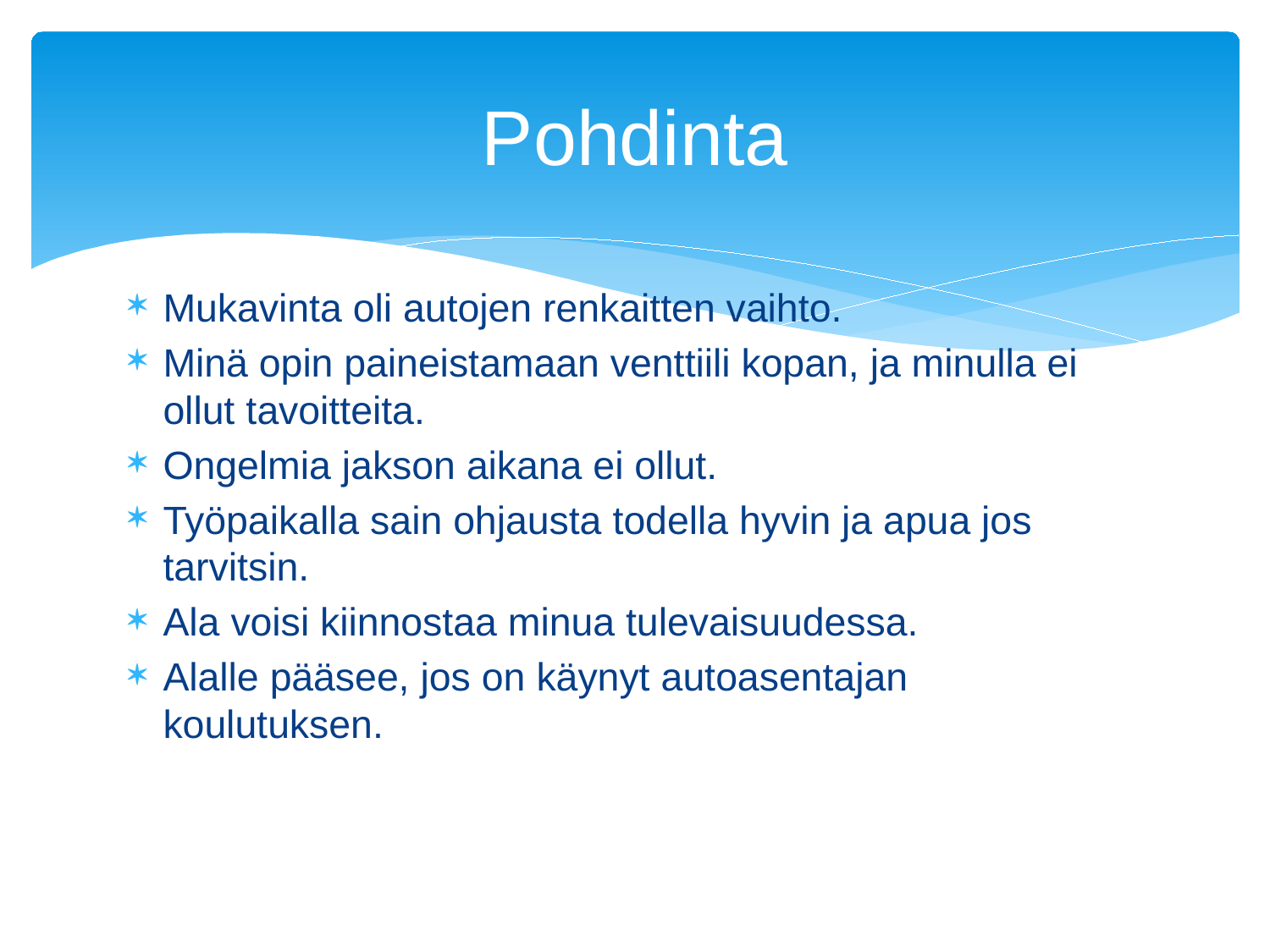

# Pohdinta
Mukavinta oli autojen renkaitten vaihto.
Minä opin paineistamaan venttiili kopan, ja minulla ei ollut tavoitteita.
Ongelmia jakson aikana ei ollut.
Työpaikalla sain ohjausta todella hyvin ja apua jos tarvitsin.
Ala voisi kiinnostaa minua tulevaisuudessa.
Alalle pääsee, jos on käynyt autoasentajan koulutuksen.